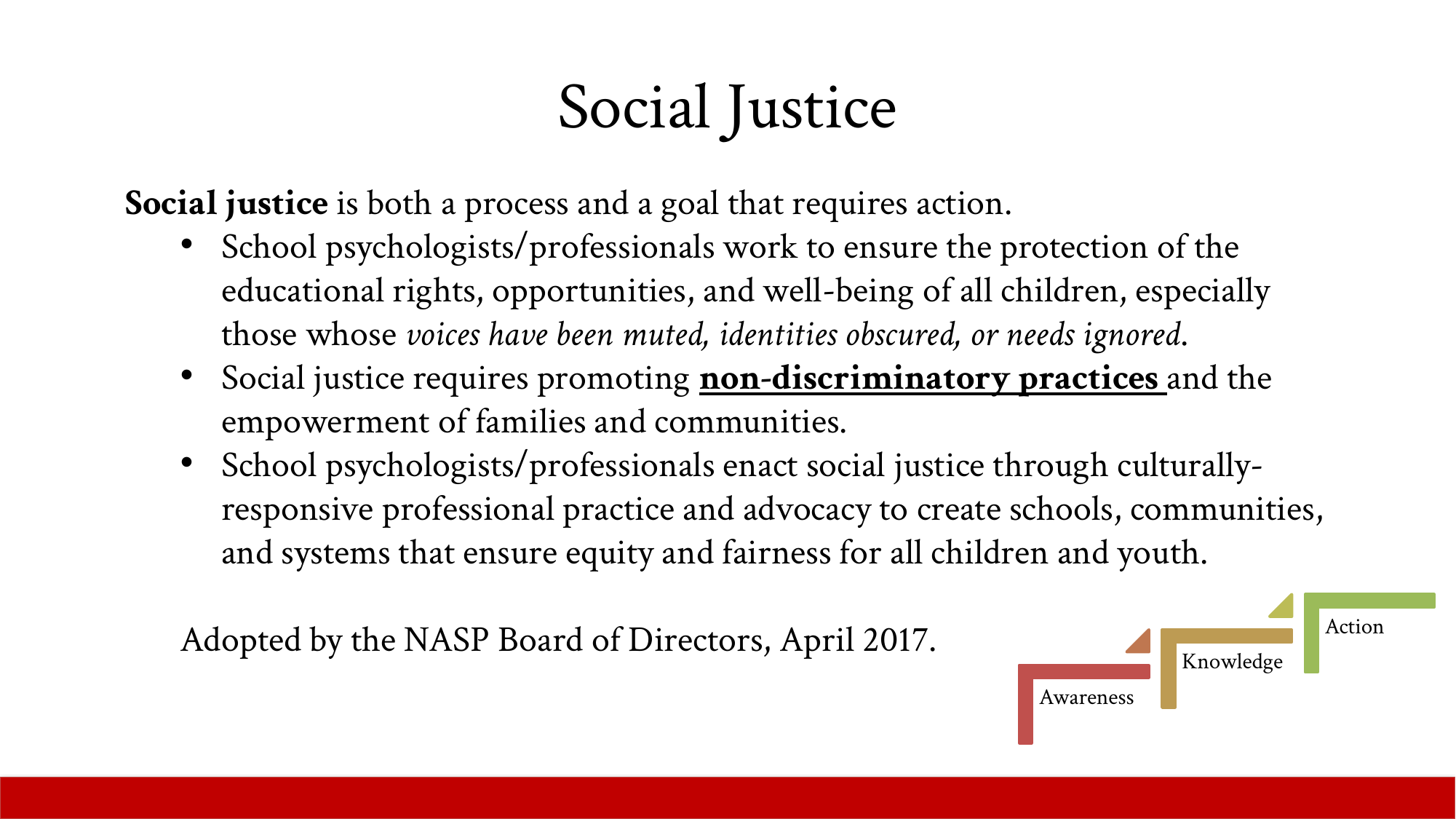

# Social Justice
Social justice is both a process and a goal that requires action.
School psychologists/professionals work to ensure the protection of the educational rights, opportunities, and well-being of all children, especially those whose voices have been muted, identities obscured, or needs ignored.
Social justice requires promoting non-discriminatory practices and the empowerment of families and communities.
School psychologists/professionals enact social justice through culturally-responsive professional practice and advocacy to create schools, communities, and systems that ensure equity and fairness for all children and youth.

Adopted by the NASP Board of Directors, April 2017.
Awareness
Knowledge
Action